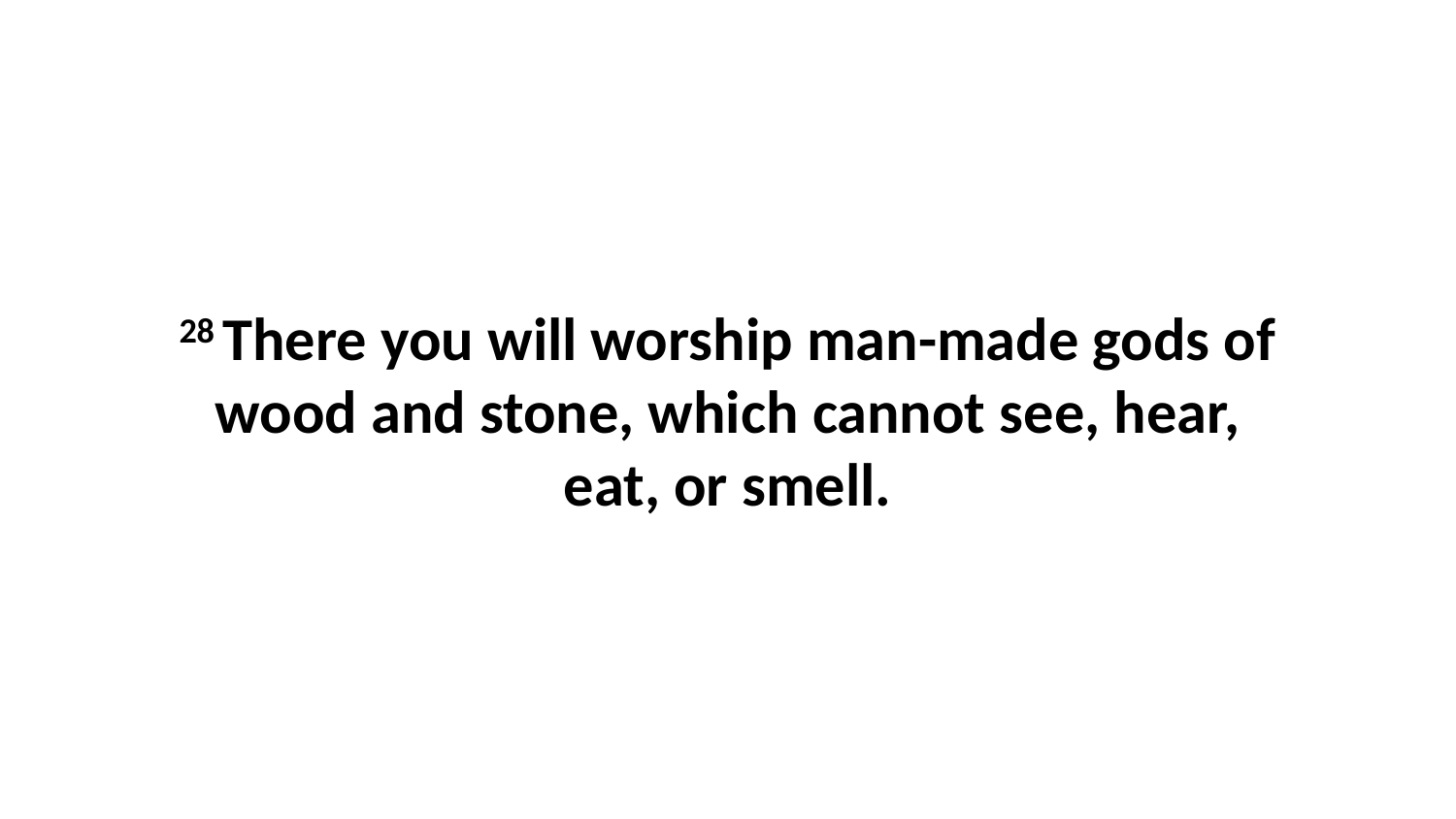

28 There you will worship man-made gods of wood and stone, which cannot see, hear, eat, or smell.